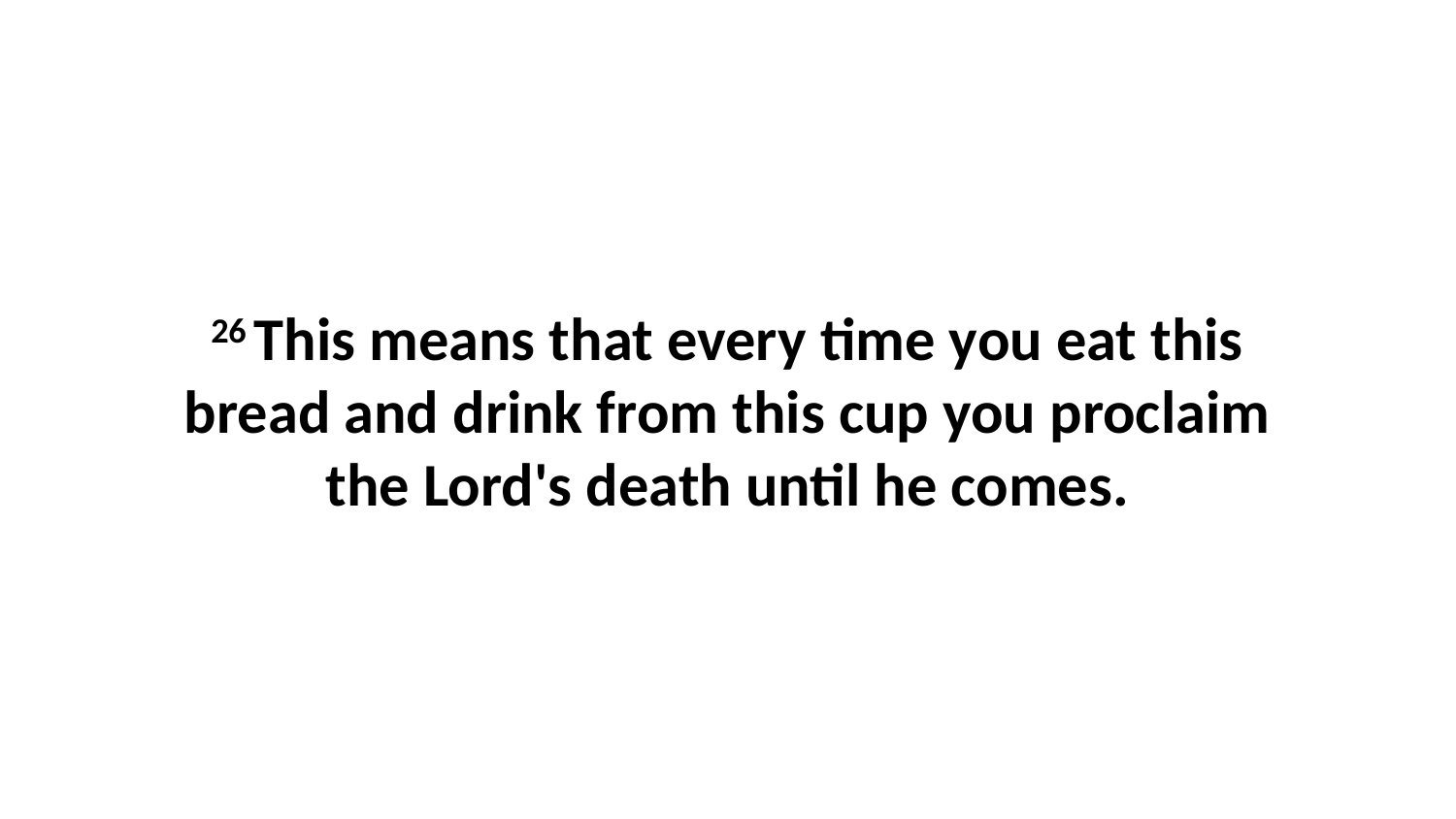

26 This means that every time you eat this bread and drink from this cup you proclaim the Lord's death until he comes.